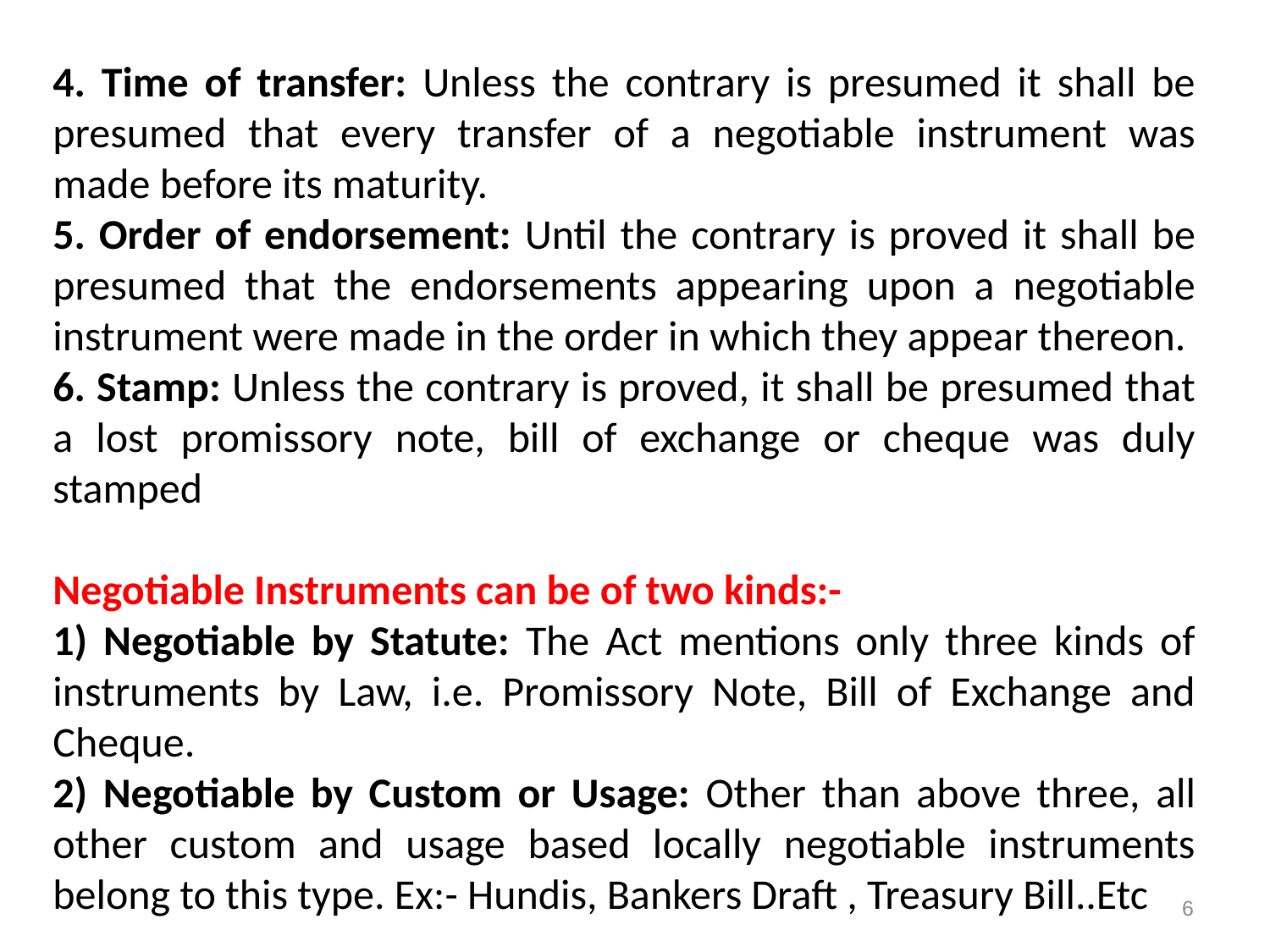

4. Time of transfer: Unless the contrary is presumed it shall be presumed that every transfer of a negotiable instrument was made before its maturity.
5. Order of endorsement: Until the contrary is proved it shall be presumed that the endorsements appearing upon a negotiable instrument were made in the order in which they appear thereon.
6. Stamp: Unless the contrary is proved, it shall be presumed that a lost promissory note, bill of exchange or cheque was duly stamped

Negotiable Instruments can be of two kinds:-
1) Negotiable by Statute: The Act mentions only three kinds of instruments by Law, i.e. Promissory Note, Bill of Exchange and Cheque.
2) Negotiable by Custom or Usage: Other than above three, all other custom and usage based locally negotiable instruments belong to this type. Ex:- Hundis, Bankers Draft , Treasury Bill..Etc
6